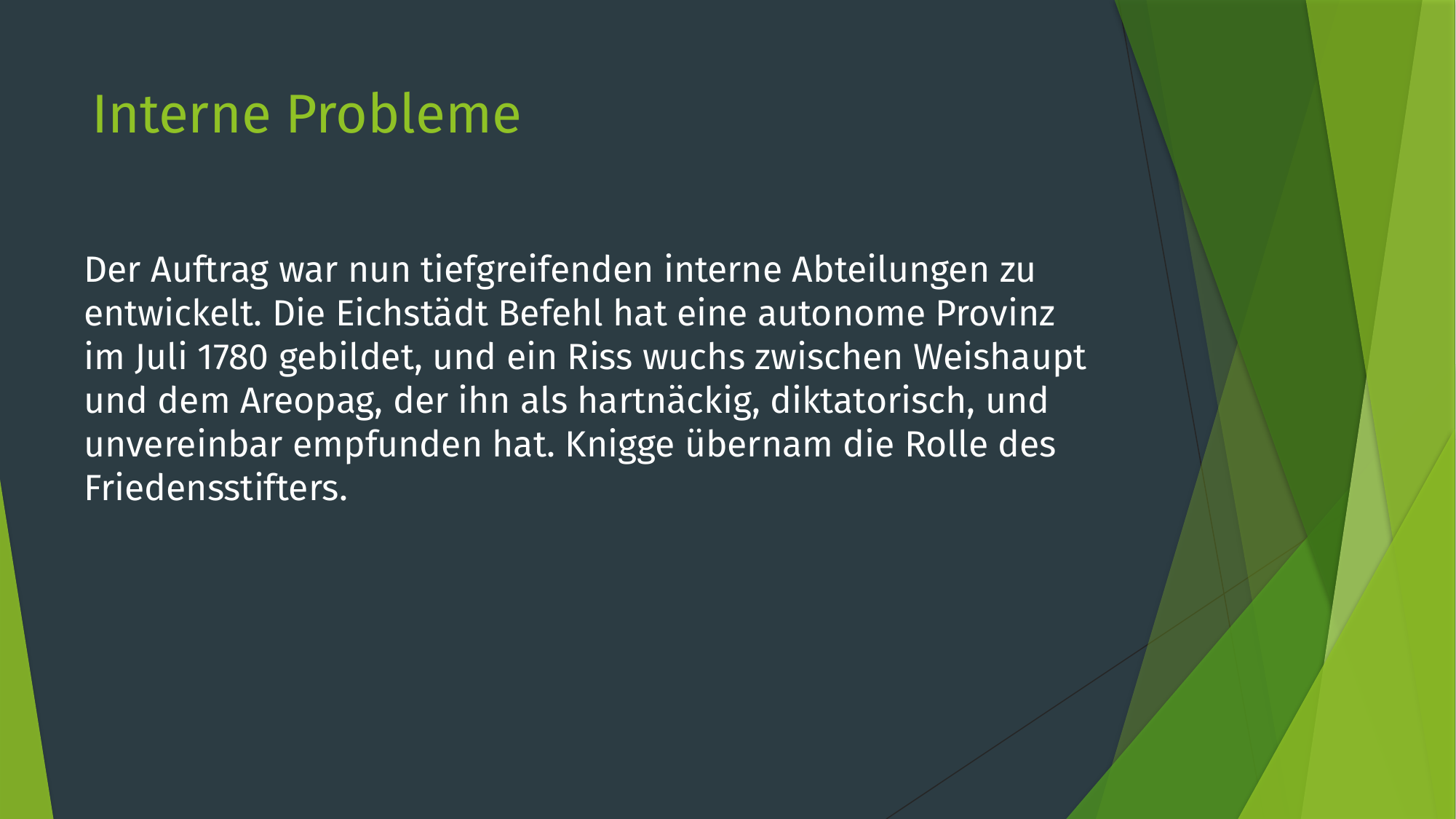

# Interne Probleme
Der Auftrag war nun tiefgreifenden interne Abteilungen zu entwickelt. Die Eichstädt Befehl hat eine autonome Provinz im Juli 1780 gebildet, und ein Riss wuchs zwischen Weishaupt und dem Areopag, der ihn als hartnäckig, diktatorisch, und unvereinbar empfunden hat. Knigge übernam die Rolle des Friedensstifters.